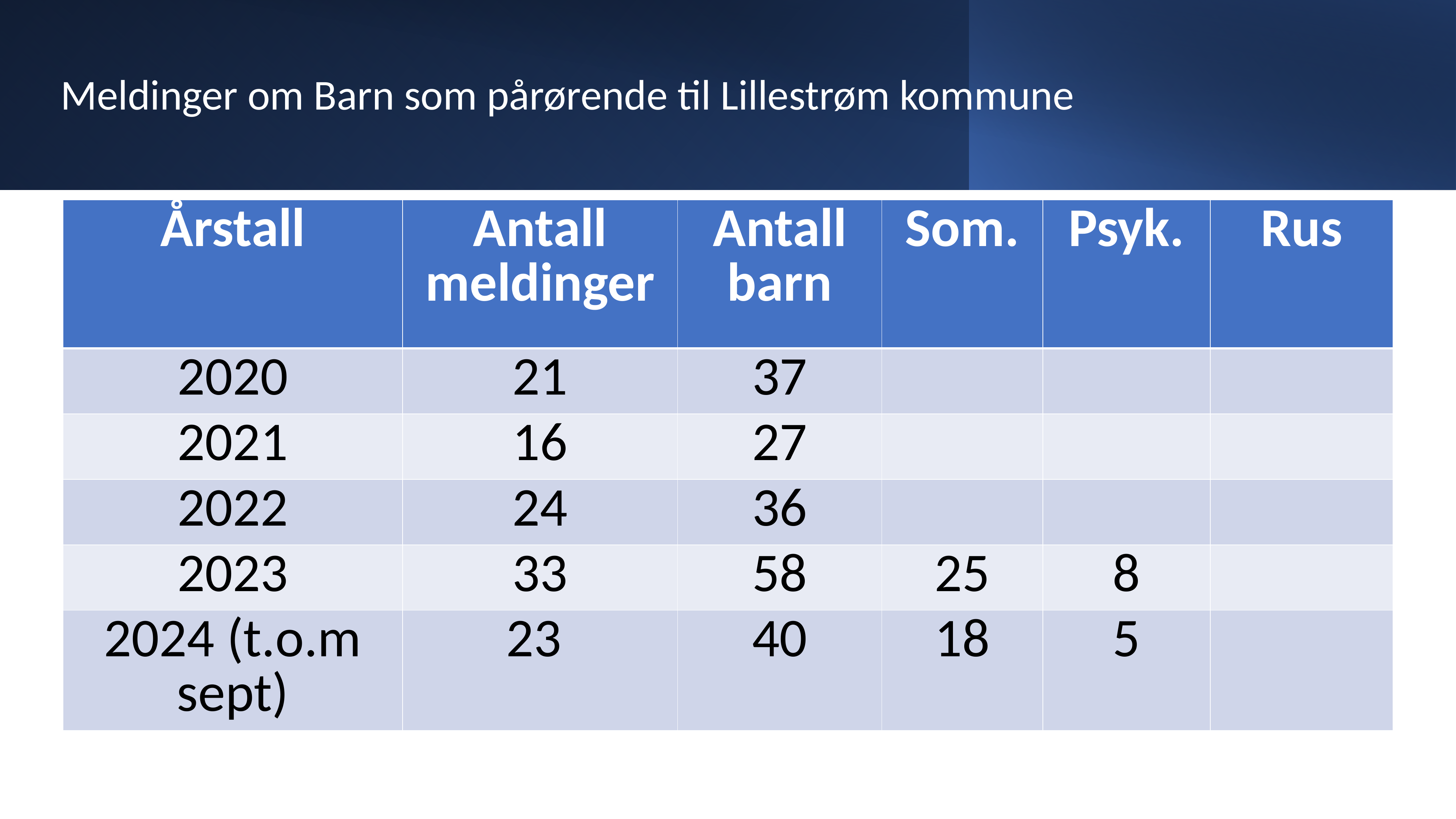

# Meldinger om Barn som pårørende til Lillestrøm kommune
| Årstall | Antall meldinger | Antall barn | Som. | Psyk. | Rus |
| --- | --- | --- | --- | --- | --- |
| 2020 | 21 | 37 |  |  |  |
| 2021 | 16 | 27 |  |  |  |
| 2022 | 24 | 36 |  |  |  |
| 2023 | 33 | 58 | 25 | 8 |  |
| 2024 (t.o.m sept) | 23 | 40 | 18 | 5 |  |